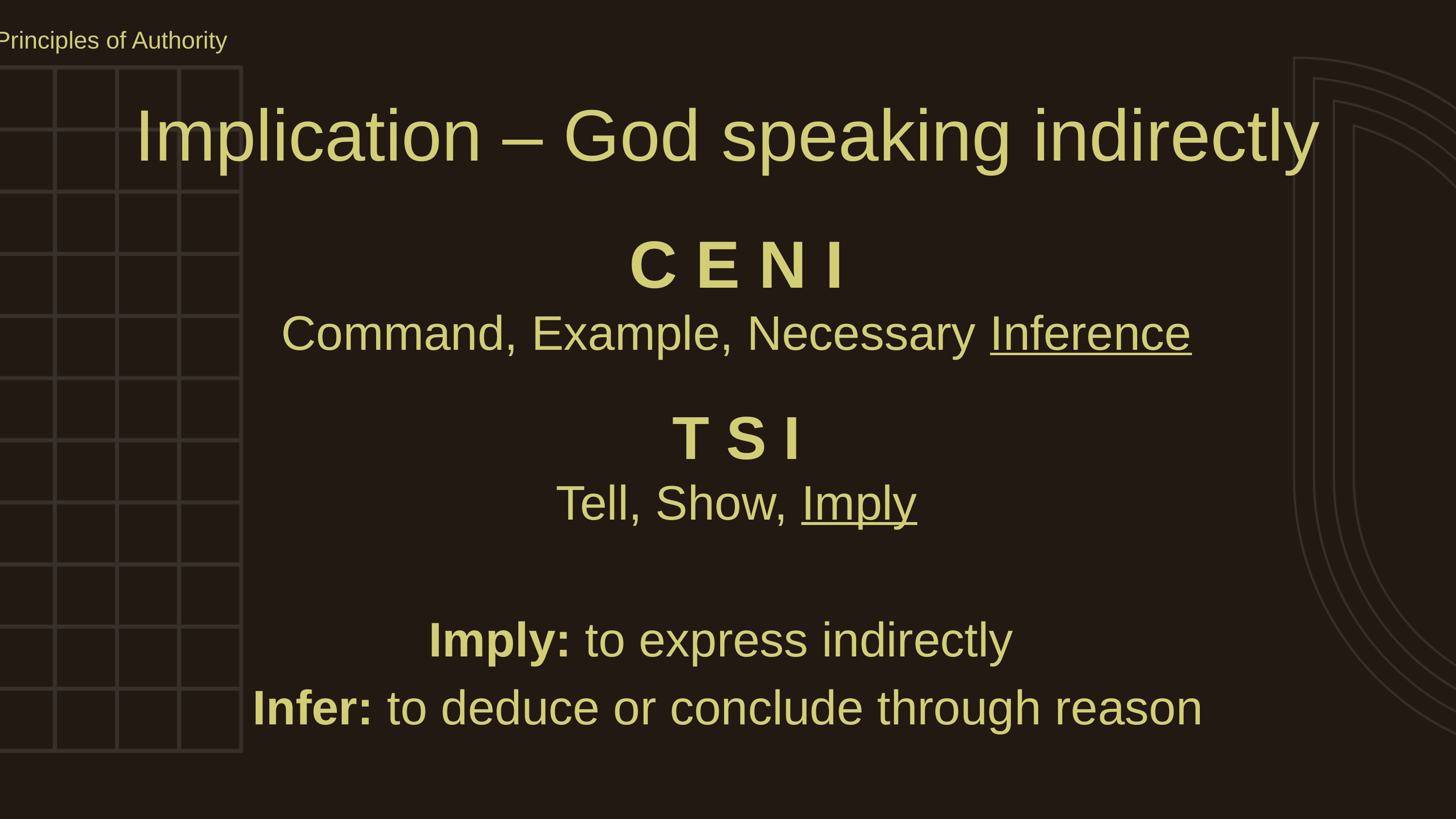

Principles of Authority
Implication – God speaking indirectly
C E N I
Command, Example, Necessary Inference

T S I
Tell, Show, Imply
Imply: to express indirectly
Infer: to deduce or conclude through reason